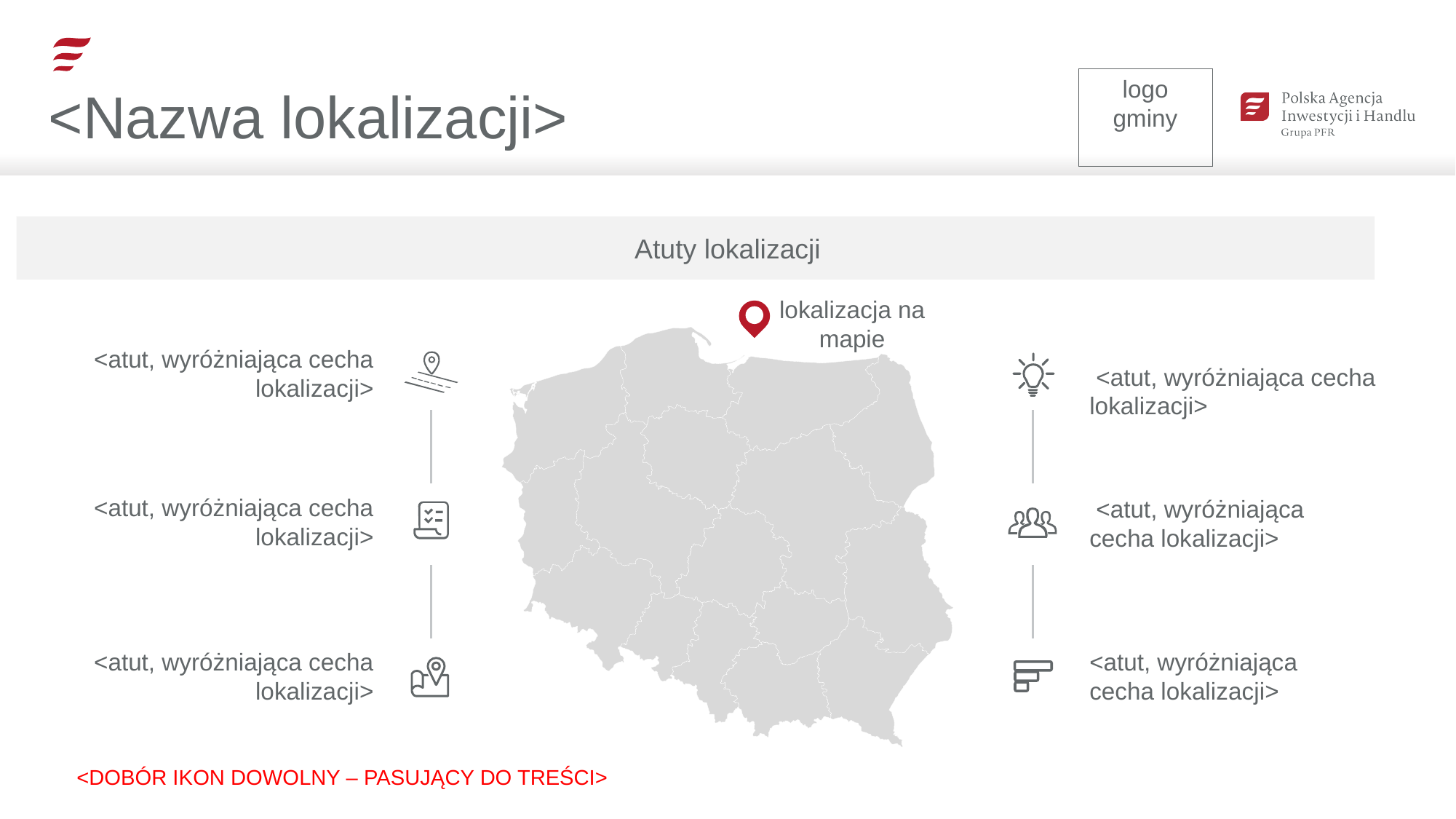

<Nazwa lokalizacji>

Atuty lokalizacji
lokalizacja na mapie

 <atut, wyróżniająca cecha lokalizacji>

<atut, wyróżniająca cecha lokalizacji>

 <atut, wyróżniająca cecha lokalizacji>

 <atut, wyróżniająca cecha lokalizacji>

 <atut, wyróżniająca cecha lokalizacji>

<atut, wyróżniająca cecha lokalizacji>

<DOBÓR IKON DOWOLNY – PASUJĄCY DO TREŚCI>